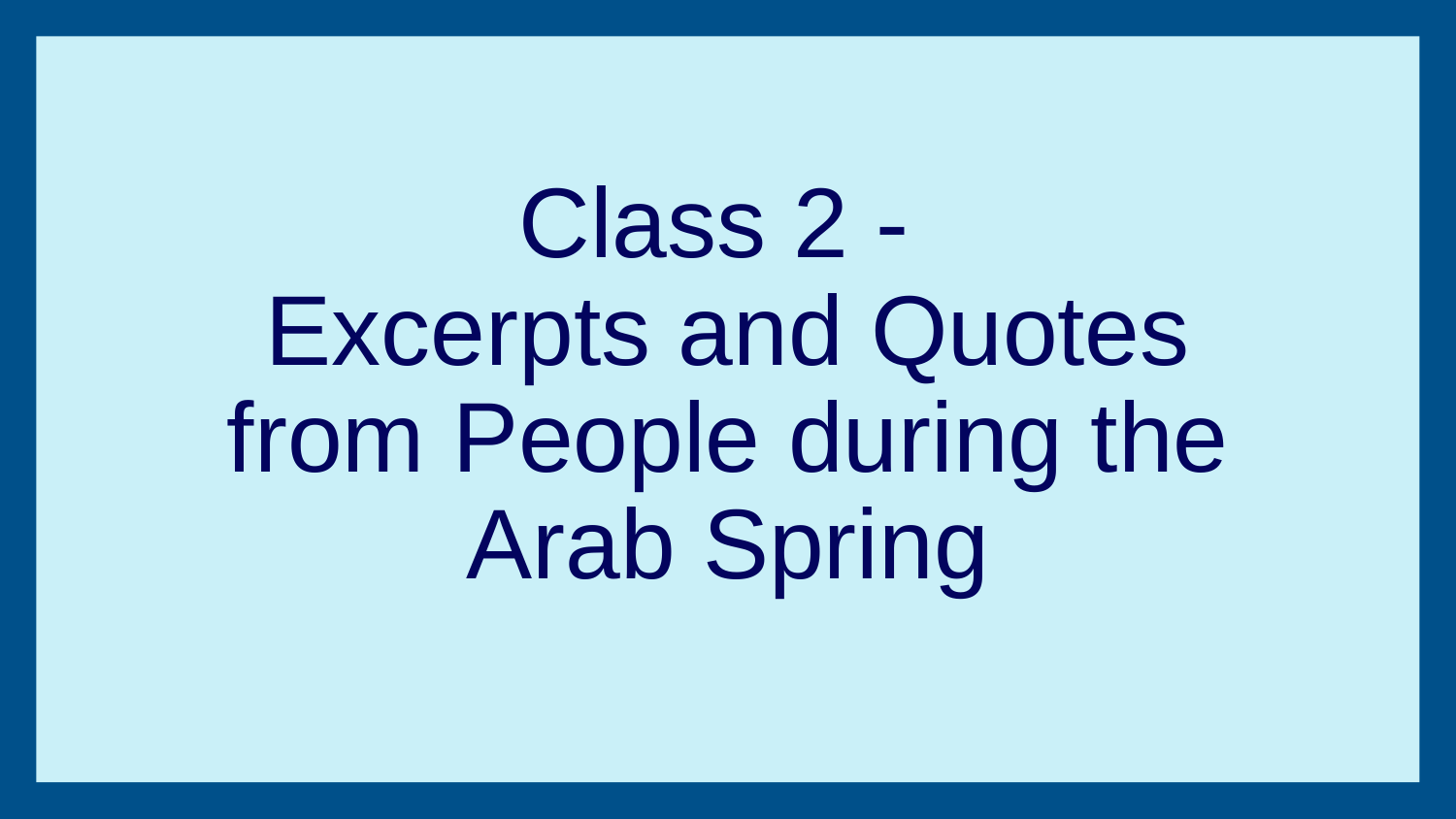

# Class 2 -
Excerpts and Quotes from People during the Arab Spring